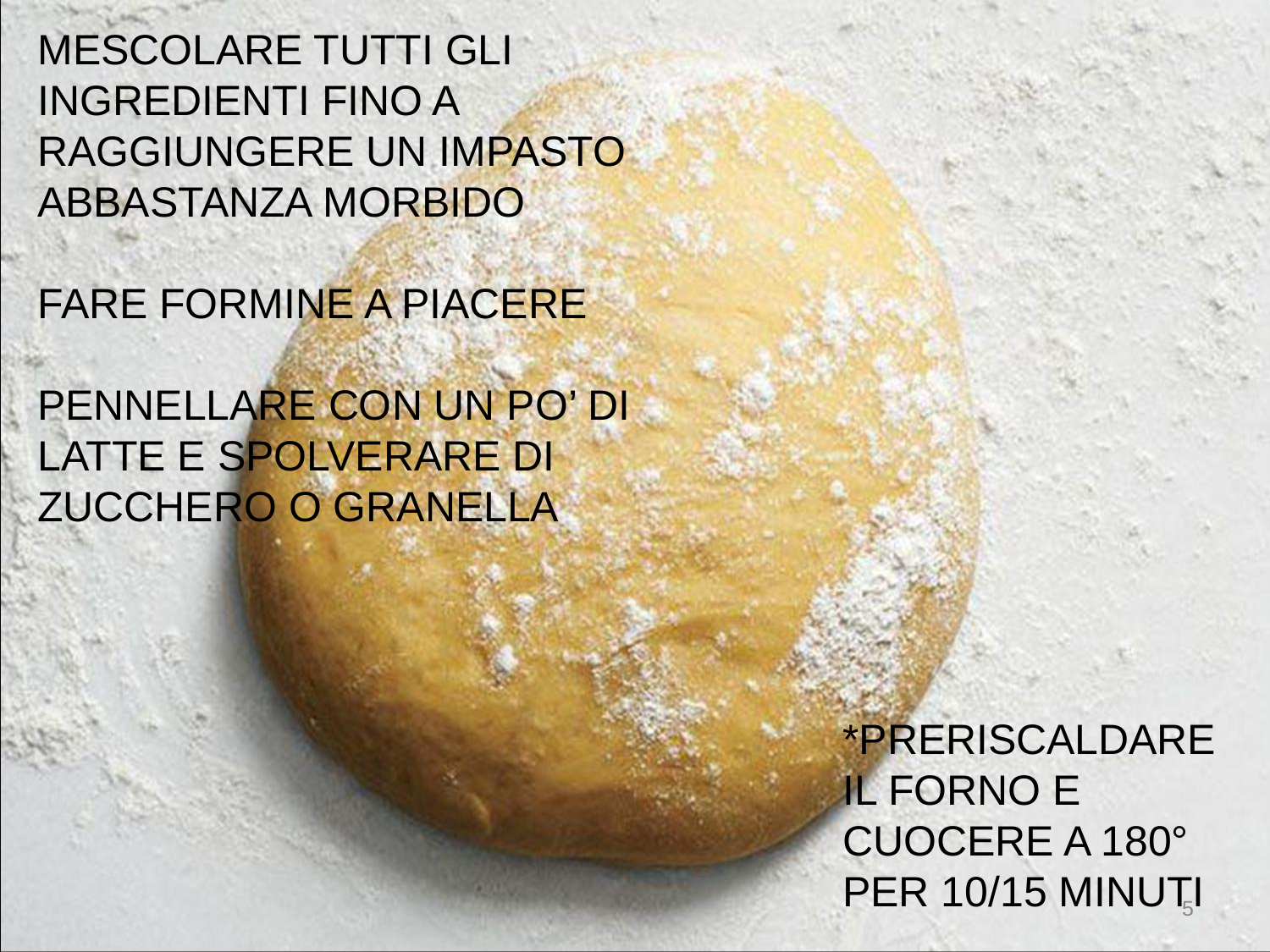

MESCOLARE TUTTI GLI INGREDIENTI FINO A RAGGIUNGERE UN IMPASTO ABBASTANZA MORBIDO

FARE FORMINE A PIACERE

PENNELLARE CON UN PO’ DI LATTE E SPOLVERARE DI ZUCCHERO O GRANELLA
*PRERISCALDARE IL FORNO E CUOCERE A 180° PER 10/15 MINUTI